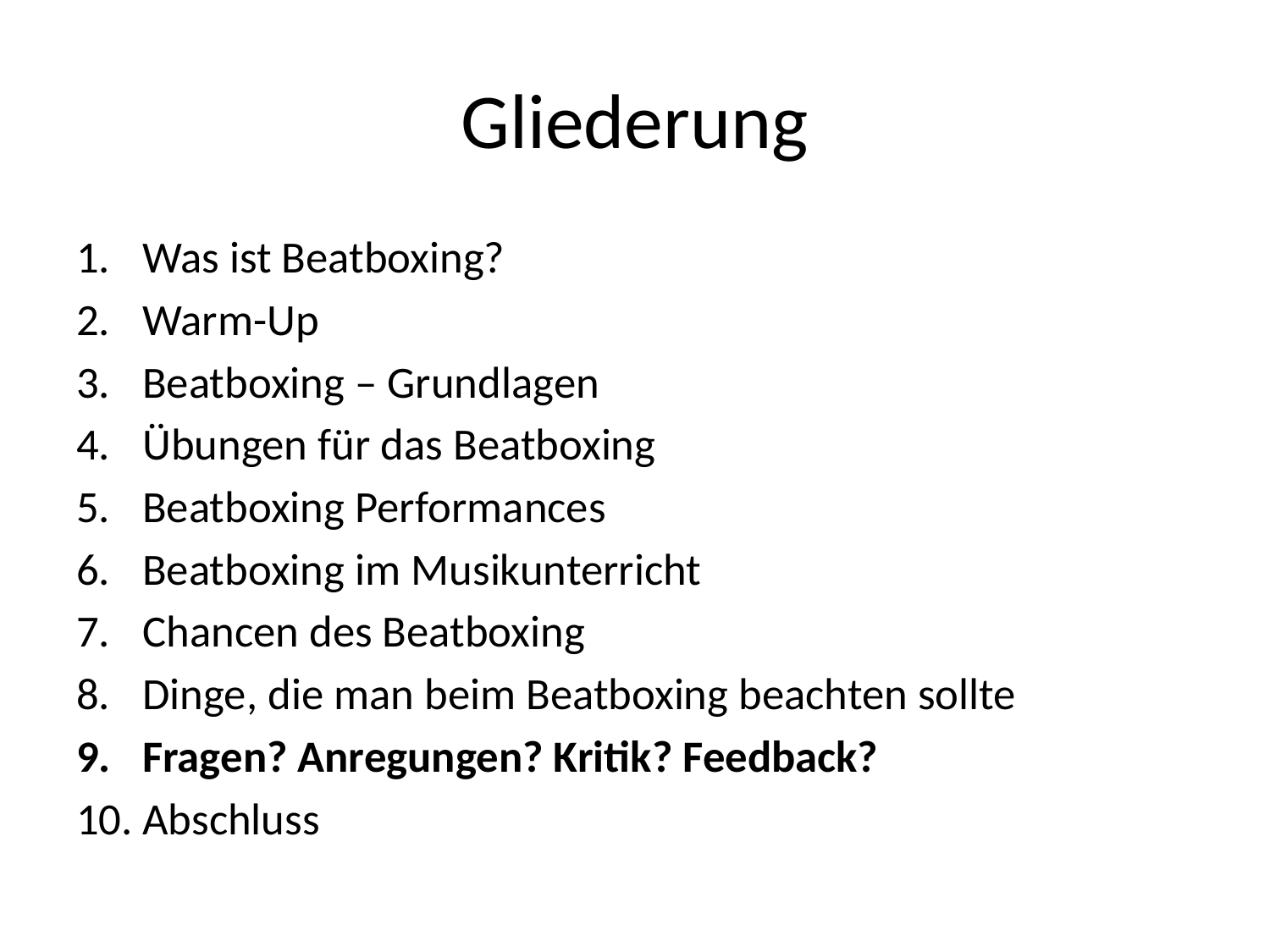

# Gliederung
Was ist Beatboxing?
Warm-Up
Beatboxing – Grundlagen
Übungen für das Beatboxing
Beatboxing Performances
Beatboxing im Musikunterricht
Chancen des Beatboxing
Dinge, die man beim Beatboxing beachten sollte
Fragen? Anregungen? Kritik? Feedback?
Abschluss